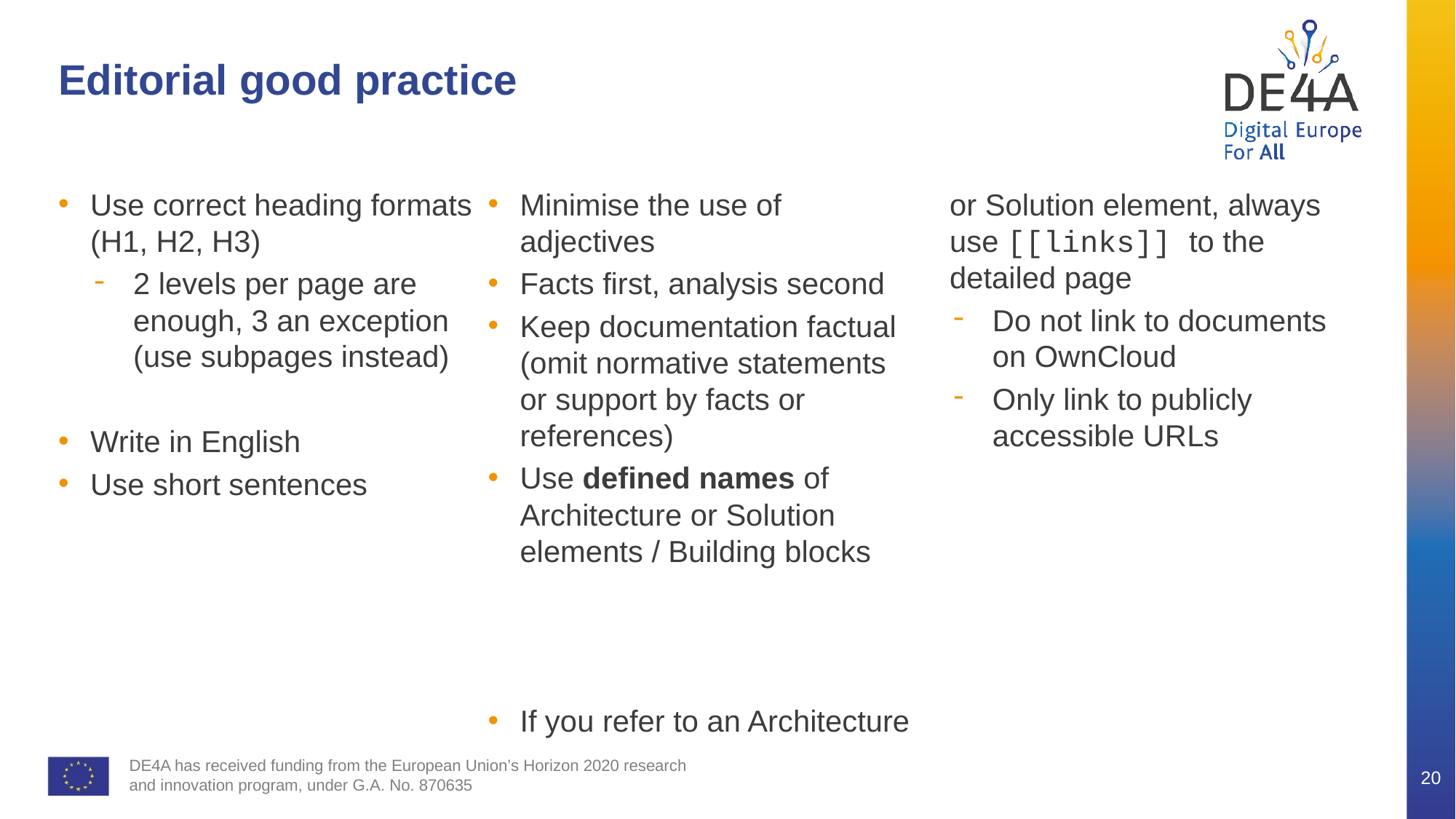

# Editorial good practice
Use correct heading formats (H1, H2, H3)
2 levels per page are enough, 3 an exception (use subpages instead)

Write in English
Use short sentences

Minimise the use of adjectives
Facts first, analysis second
Keep documentation factual (omit normative statements or support by facts or references)
Use defined names of Architecture or Solution elements / Building blocks

If you refer to an Architecture or Solution element, always use [[links]] to the detailed page
Do not link to documents on OwnCloud
Only link to publicly accessible URLs